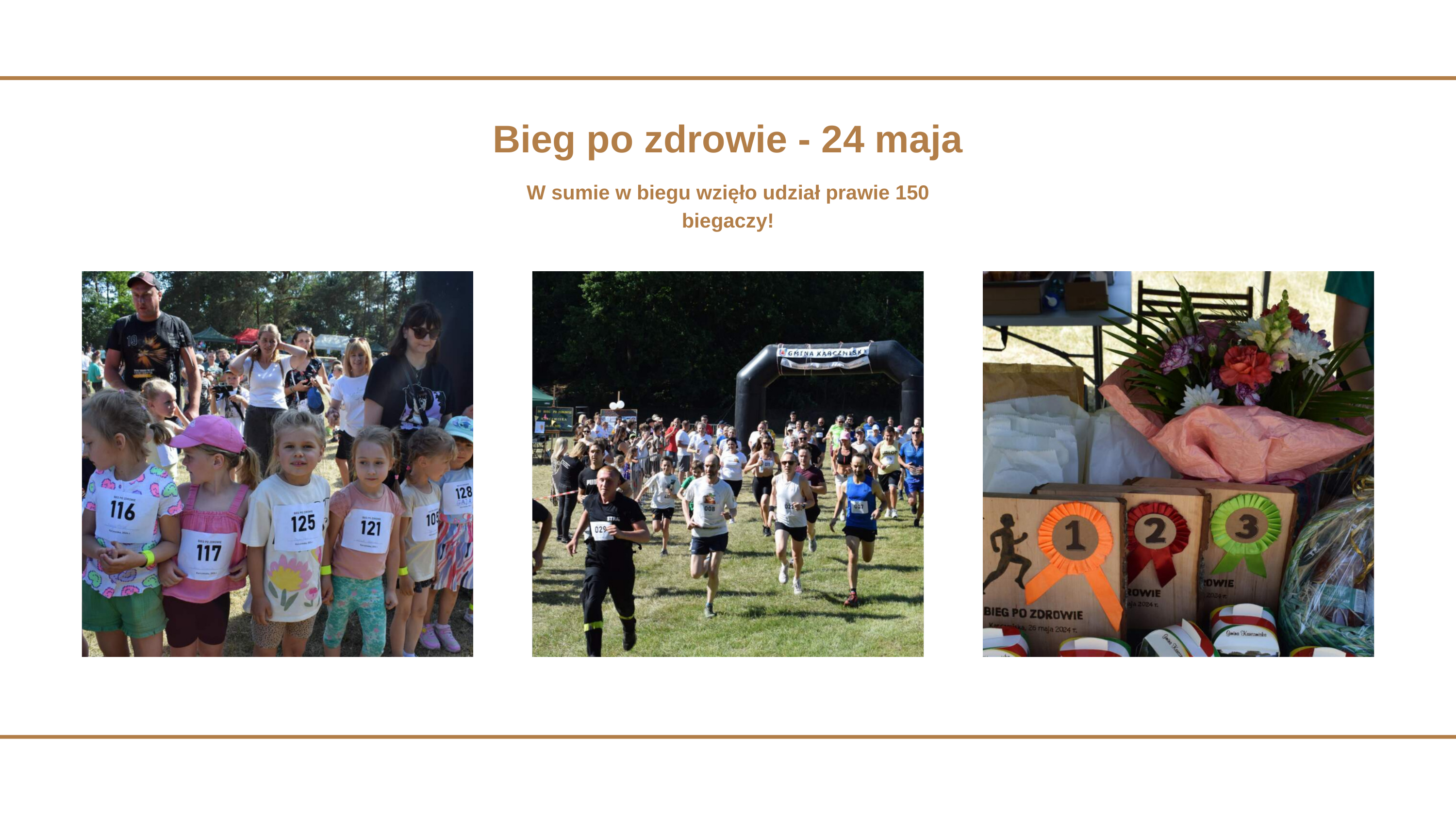

Bieg po zdrowie - 24 maja
W sumie w biegu wzięło udział prawie 150 biegaczy!